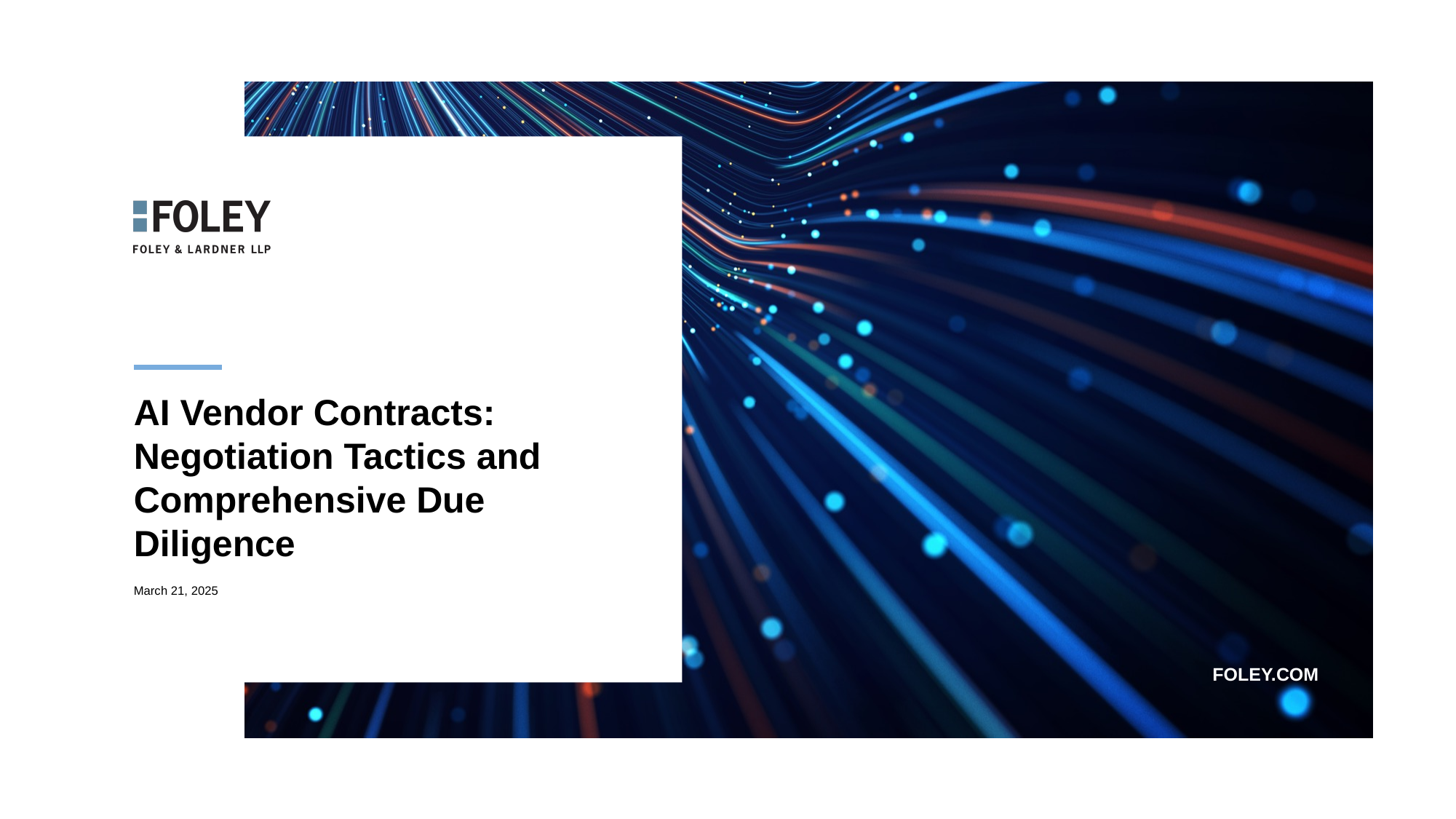

# AI Vendor Contracts: Negotiation Tactics and Comprehensive Due Diligence
March 21, 2025